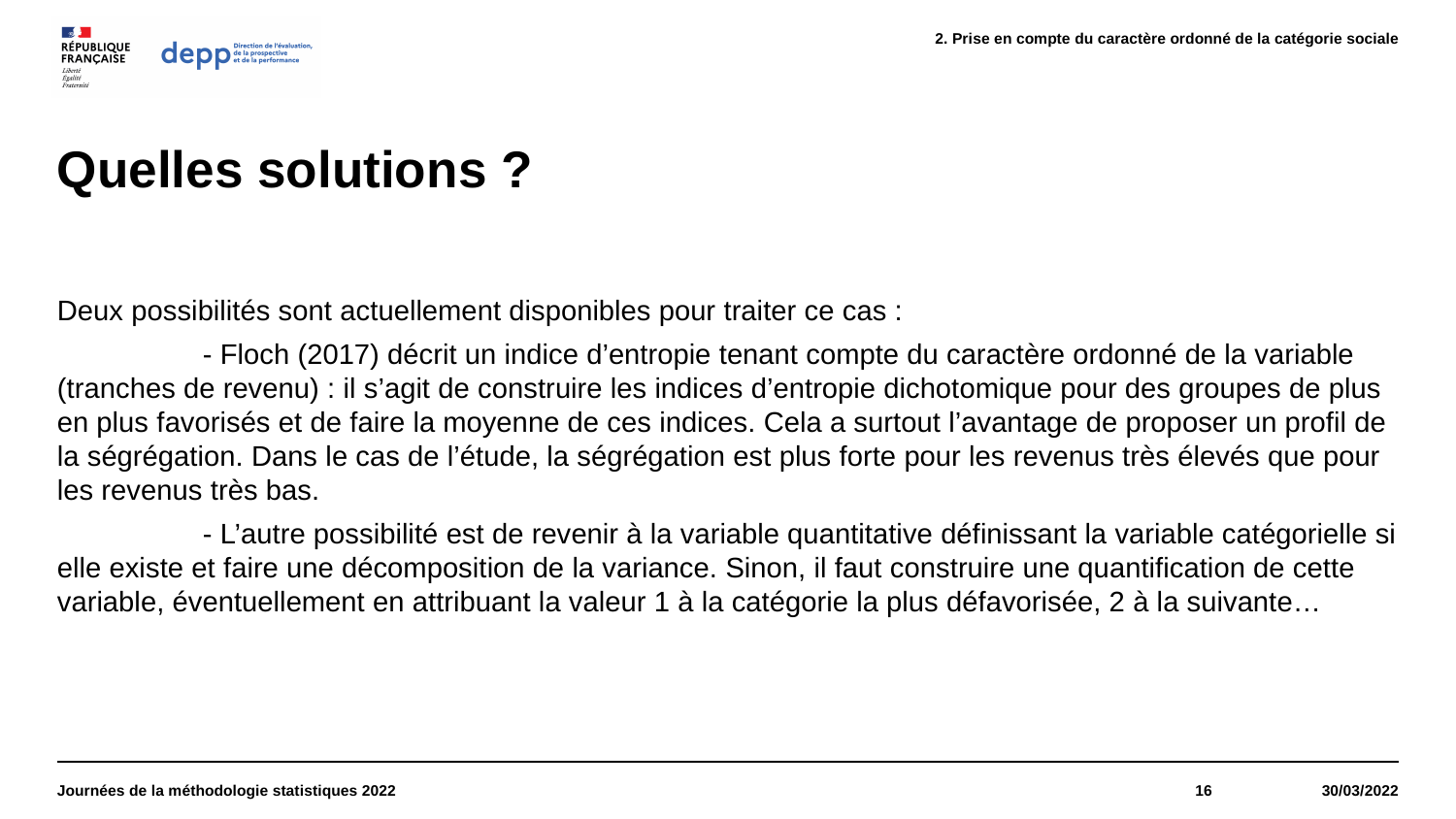

Prise en compte du caractère ordonné de la catégorie sociale
# Quelles solutions ?
Deux possibilités sont actuellement disponibles pour traiter ce cas :
	- Floch (2017) décrit un indice d’entropie tenant compte du caractère ordonné de la variable (tranches de revenu) : il s’agit de construire les indices d’entropie dichotomique pour des groupes de plus en plus favorisés et de faire la moyenne de ces indices. Cela a surtout l’avantage de proposer un profil de la ségrégation. Dans le cas de l’étude, la ségrégation est plus forte pour les revenus très élevés que pour les revenus très bas.
	- L’autre possibilité est de revenir à la variable quantitative définissant la variable catégorielle si elle existe et faire une décomposition de la variance. Sinon, il faut construire une quantification de cette variable, éventuellement en attribuant la valeur 1 à la catégorie la plus défavorisée, 2 à la suivante…
Journées de la méthodologie statistiques 2022
16
30/03/2022